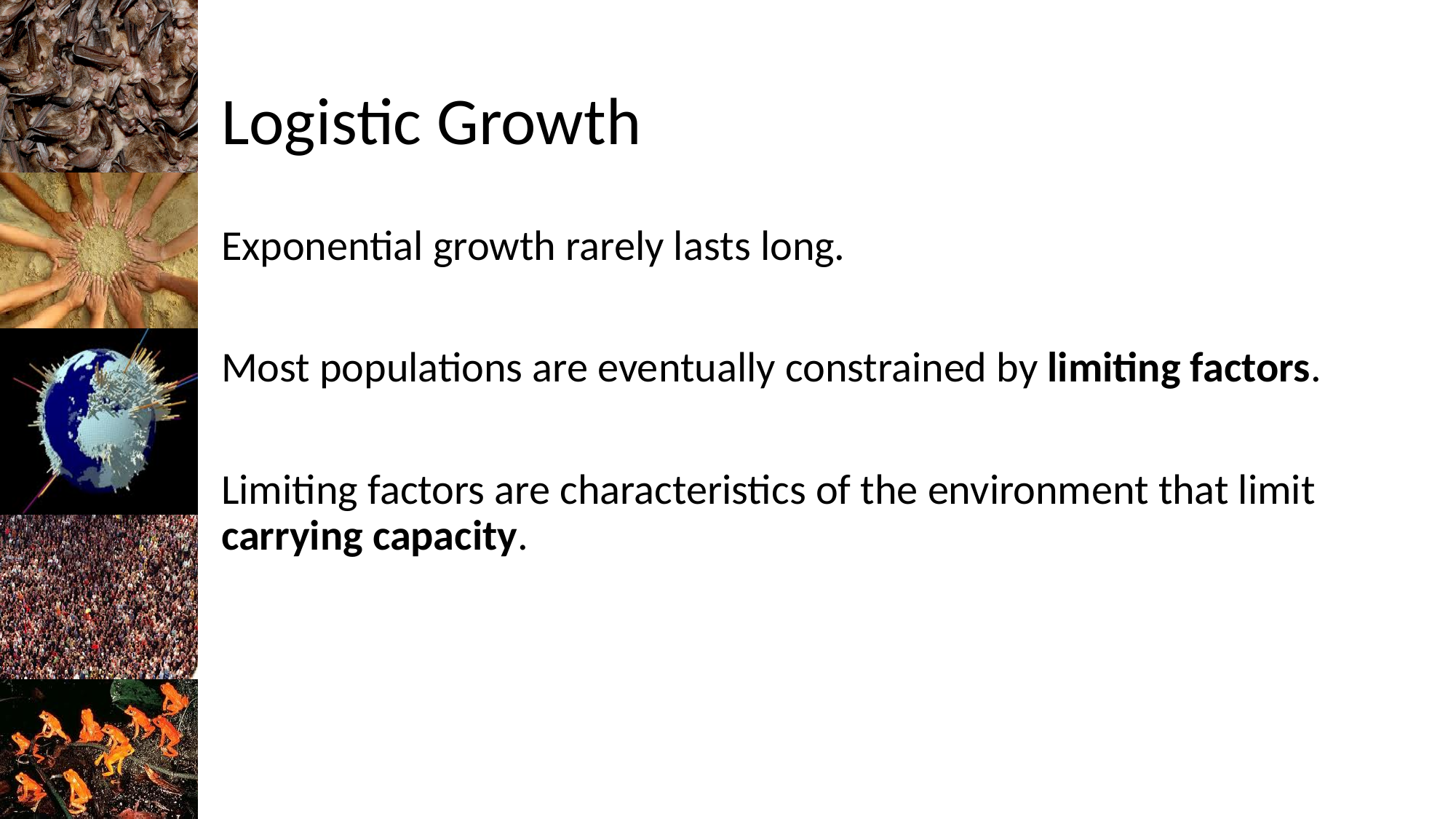

# Logistic Growth
Exponential growth rarely lasts long.

Most populations are eventually constrained by limiting factors.

Limiting factors are characteristics of the environment that limit carrying capacity.